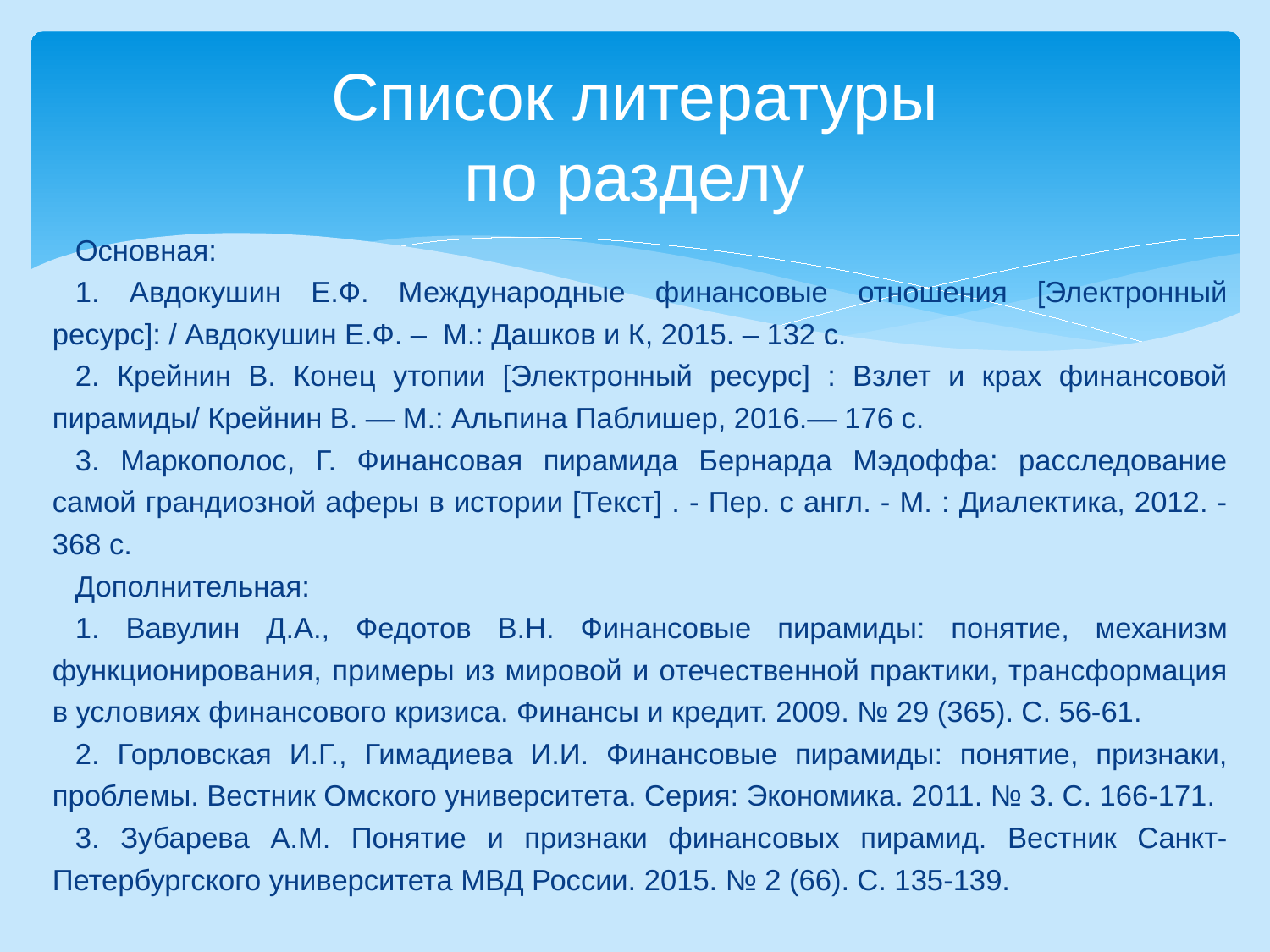

# Список литературы по разделу
Основная:
1. Авдокушин Е.Ф. Международные финансовые отношения [Электронный ресурс]: / Авдокушин Е.Ф. –  М.: Дашков и К, 2015. – 132 c.
2. Крейнин В. Конец утопии [Электронный ресурс] : Взлет и крах финансовой пирамиды/ Крейнин В. — М.: Альпина Паблишер, 2016.— 176 c.
3. Маркополос, Г. Финансовая пирамида Бернарда Мэдоффа: расследование самой грандиозной аферы в истории [Текст] . - Пер. с англ. - М. : Диалектика, 2012. - 368 с.
Дополнительная:
1. Вавулин Д.А., Федотов В.Н. Финансовые пирамиды: понятие, механизм функционирования, примеры из мировой и отечественной практики, трансформация в условиях финансового кризиса. Финансы и кредит. 2009. № 29 (365). С. 56-61.
2. Горловская И.Г., Гимадиева И.И. Финансовые пирамиды: понятие, признаки, проблемы. Вестник Омского университета. Серия: Экономика. 2011. № 3. С. 166-171.
3. Зубарева А.М. Понятие и признаки финансовых пирамид. Вестник Санкт-Петербургского университета МВД России. 2015. № 2 (66). С. 135-139.